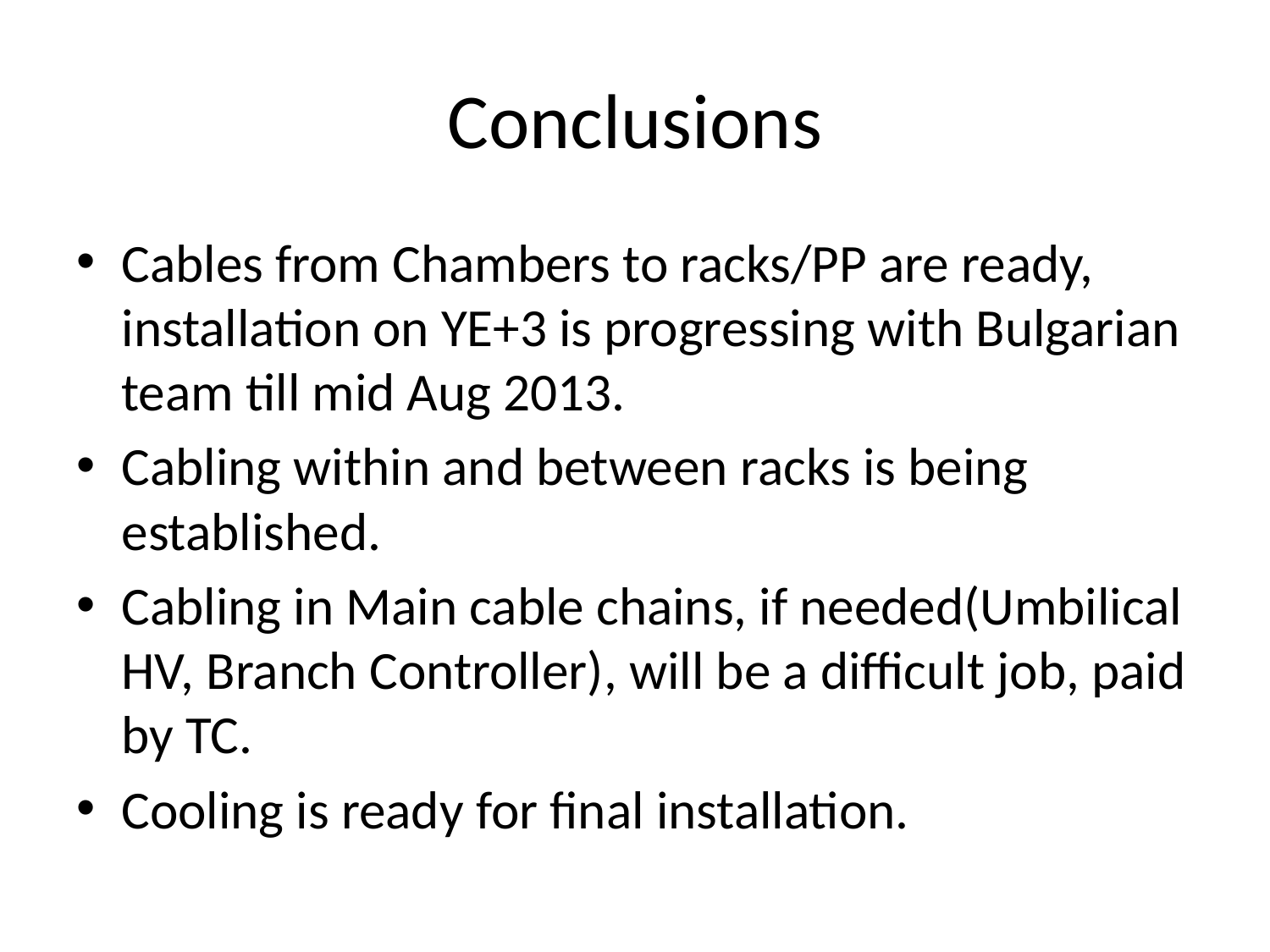

# Conclusions
Cables from Chambers to racks/PP are ready, installation on YE+3 is progressing with Bulgarian team till mid Aug 2013.
Cabling within and between racks is being established.
Cabling in Main cable chains, if needed(Umbilical HV, Branch Controller), will be a difficult job, paid by TC.
Cooling is ready for final installation.